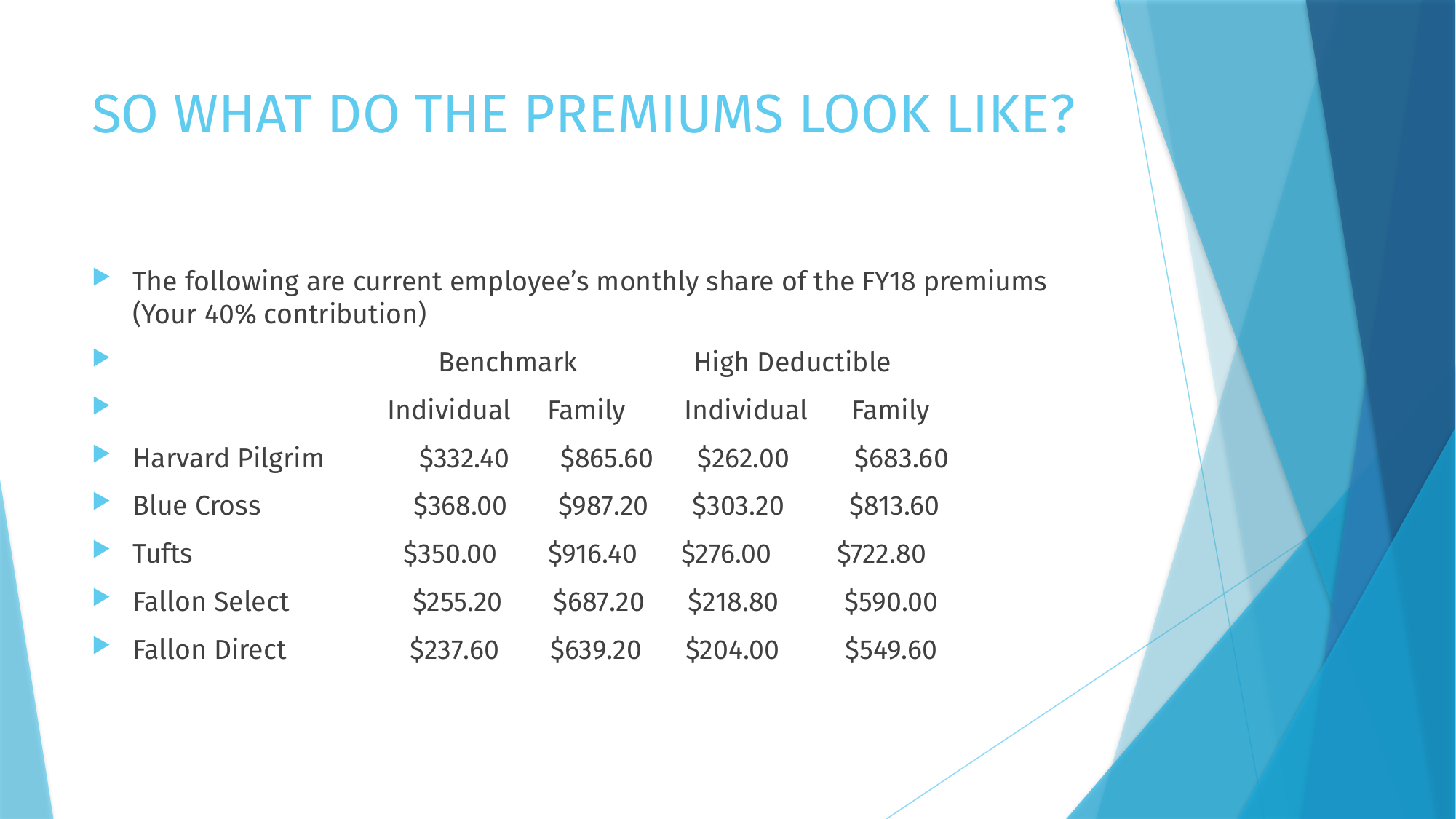

# SO WHAT DO THE PREMIUMS LOOK LIKE?
The following are current employee’s monthly share of the FY18 premiums (Your 40% contribution)
                                          Benchmark                High Deductible
                                   Individual     Family        Individual      Family
Harvard Pilgrim             $332.40       $865.60      $262.00         $683.60
Blue Cross                     $368.00       $987.20      $303.20         $813.60
Tufts                             $350.00       $916.40      $276.00         $722.80
Fallon Select                 $255.20       $687.20      $218.80         $590.00
Fallon Direct                 $237.60       $639.20      $204.00         $549.60